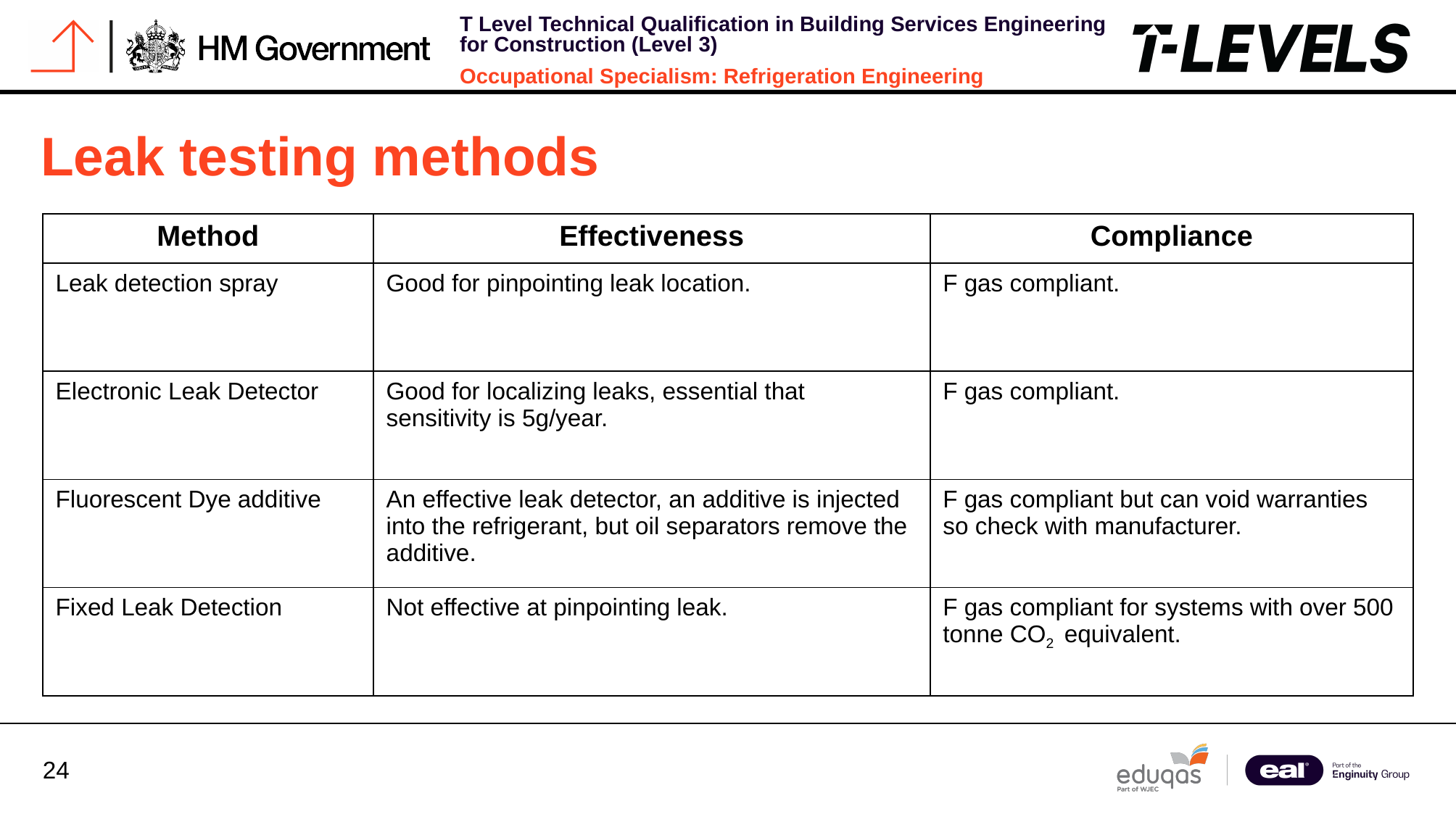

Leak testing methods
| Method | Effectiveness​ | Compliance |
| --- | --- | --- |
| Leak detection spray | Good for pinpointing leak location. | F gas compliant. |
| Electronic Leak Detector | Good for localizing leaks, essential that sensitivity is 5g/year. | F gas compliant. |
| Fluorescent Dye additive | An effective leak detector, an additive is injected into the refrigerant, but oil separators remove the additive. | F gas compliant but can void warranties so check with manufacturer. |
| Fixed Leak Detection | Not effective at pinpointing leak. | F gas compliant for systems with over 500 tonne CO2 equivalent. |